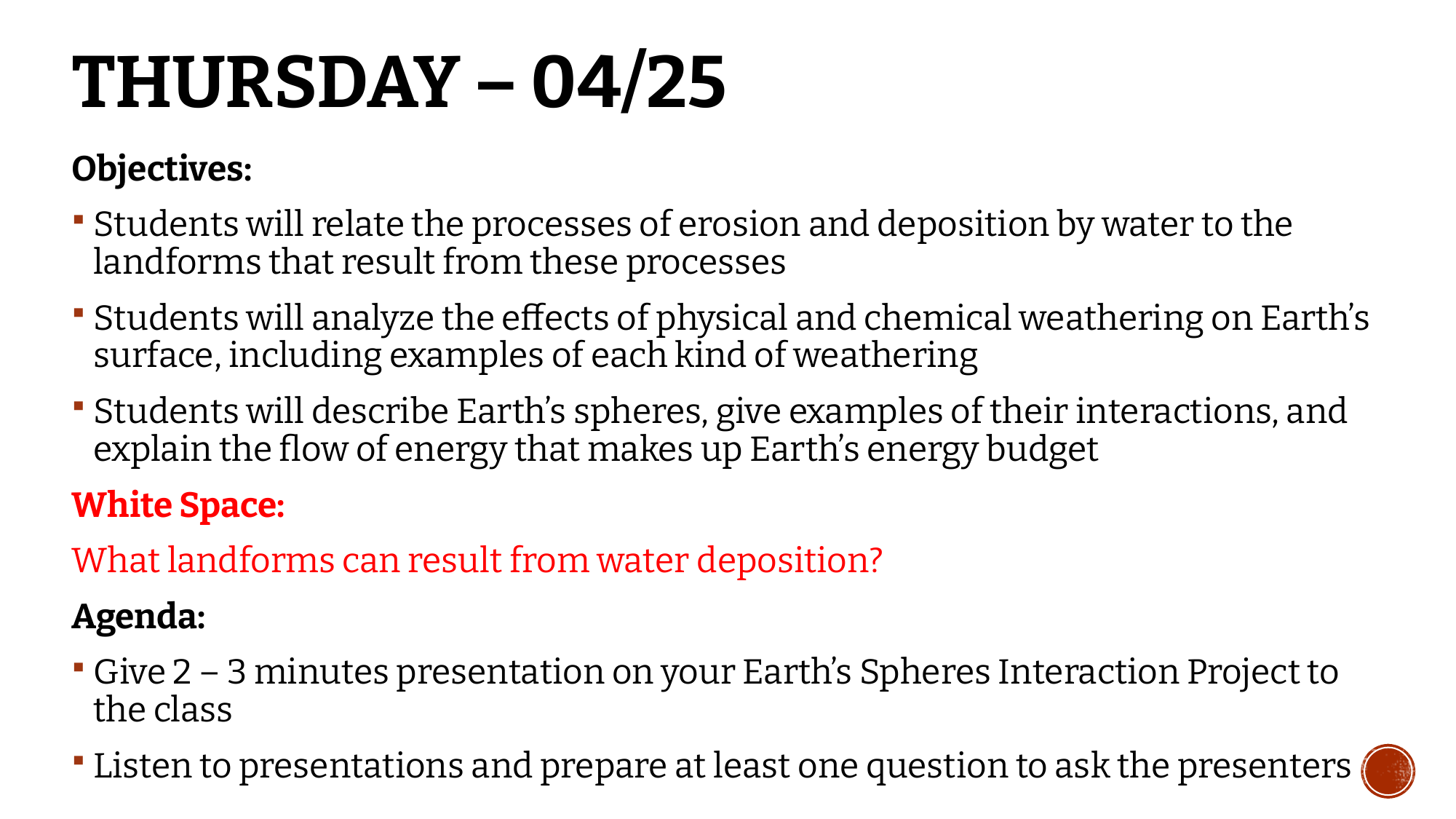

# Thursday – 04/25
Objectives:
Students will relate the processes of erosion and deposition by water to the landforms that result from these processes
Students will analyze the effects of physical and chemical weathering on Earth’s surface, including examples of each kind of weathering
Students will describe Earth’s spheres, give examples of their interactions, and explain the flow of energy that makes up Earth’s energy budget
White Space:
What landforms can result from water deposition?
Agenda:
Give 2 – 3 minutes presentation on your Earth’s Spheres Interaction Project to the class
Listen to presentations and prepare at least one question to ask the presenters